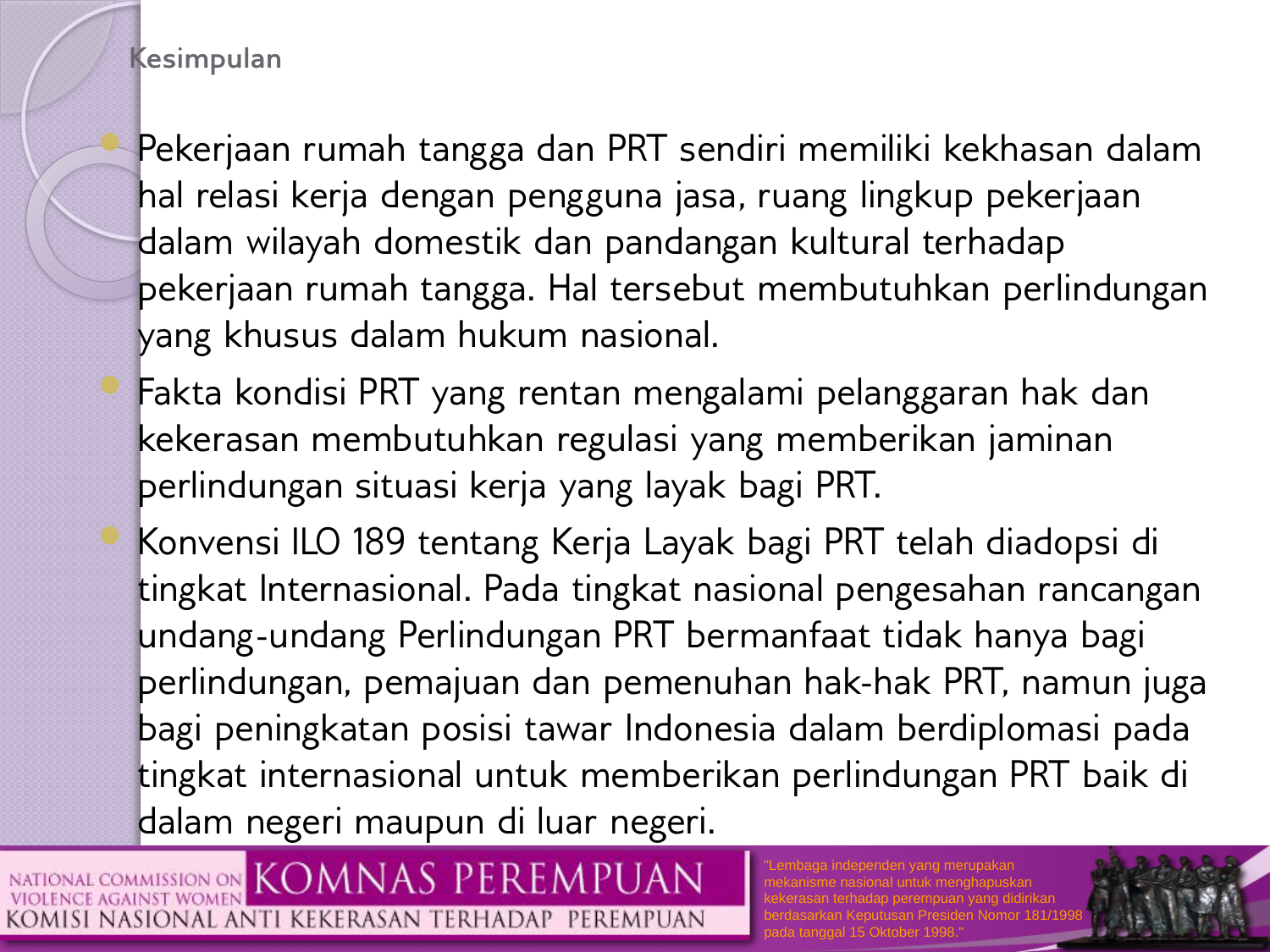

# Kesimpulan
Pekerjaan rumah tangga dan PRT sendiri memiliki kekhasan dalam hal relasi kerja dengan pengguna jasa, ruang lingkup pekerjaan dalam wilayah domestik dan pandangan kultural terhadap pekerjaan rumah tangga. Hal tersebut membutuhkan perlindungan yang khusus dalam hukum nasional.
Fakta kondisi PRT yang rentan mengalami pelanggaran hak dan kekerasan membutuhkan regulasi yang memberikan jaminan perlindungan situasi kerja yang layak bagi PRT.
Konvensi ILO 189 tentang Kerja Layak bagi PRT telah diadopsi di tingkat Internasional. Pada tingkat nasional pengesahan rancangan undang-undang Perlindungan PRT bermanfaat tidak hanya bagi perlindungan, pemajuan dan pemenuhan hak-hak PRT, namun juga bagi peningkatan posisi tawar Indonesia dalam berdiplomasi pada tingkat internasional untuk memberikan perlindungan PRT baik di dalam negeri maupun di luar negeri.